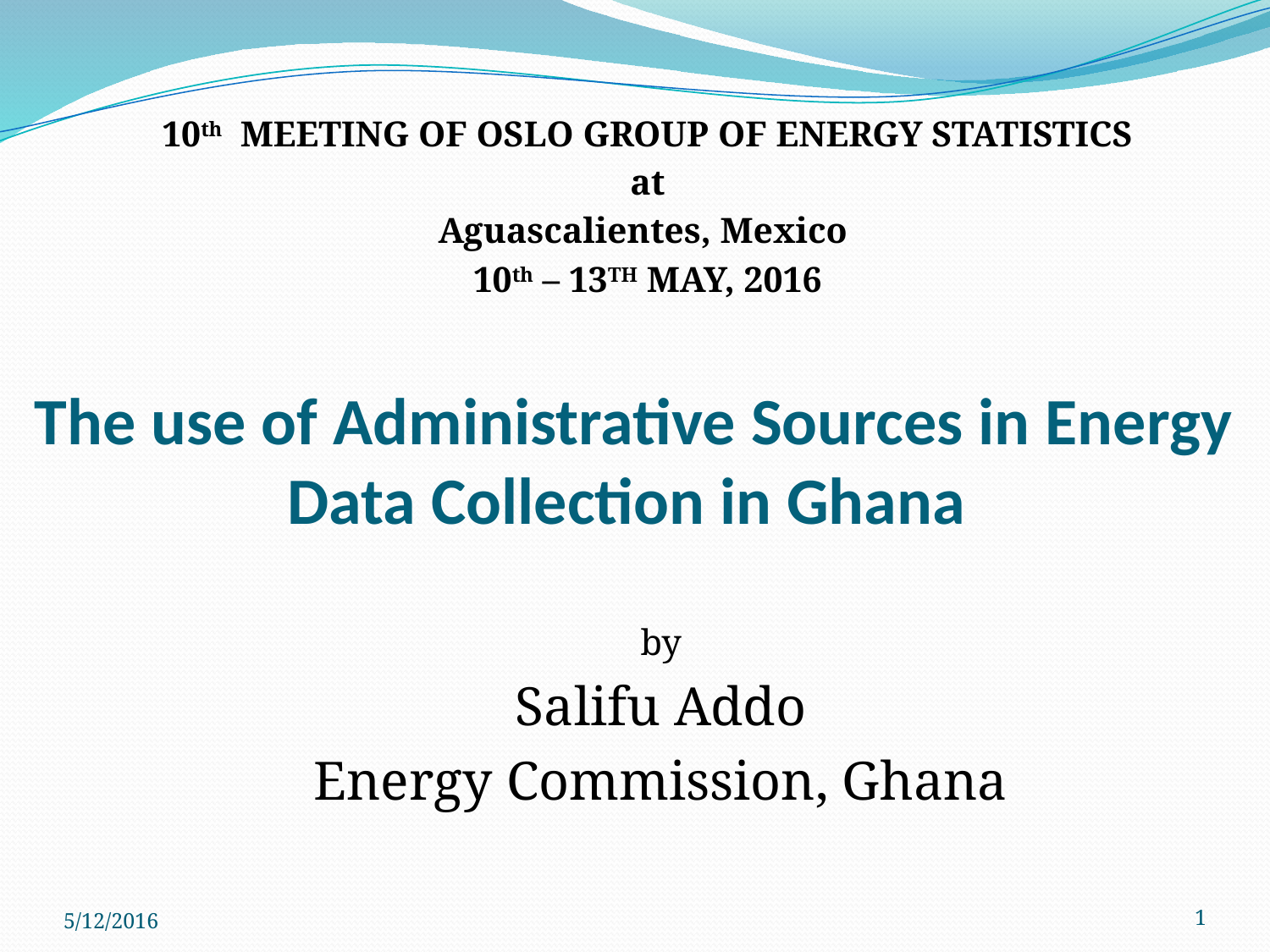

10th  MEETING OF OSLO GROUP OF ENERGY STATISTICS
at
Aguascalientes, Mexico
10th – 13TH MAY, 2016
# The use of Administrative Sources in Energy Data Collection in Ghana
by
Salifu Addo
Energy Commission, Ghana
5/12/2016
1